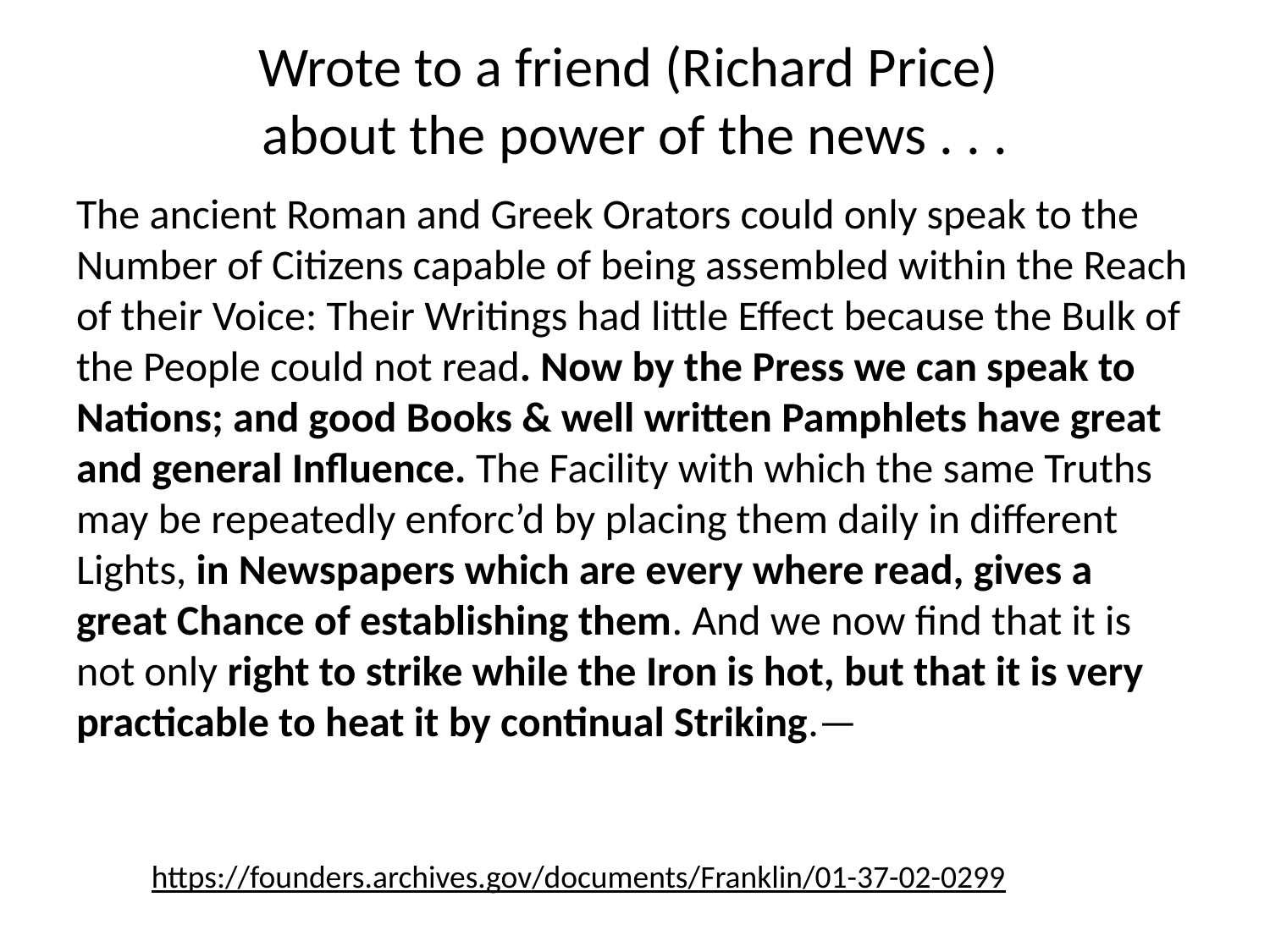

# Wrote to a friend (Richard Price) about the power of the news . . .
The ancient Roman and Greek Orators could only speak to the Number of Citizens capable of being assembled within the Reach of their Voice: Their Writings had little Effect because the Bulk of the People could not read. Now by the Press we can speak to Nations; and good Books & well written Pamphlets have great and general Influence. The Facility with which the same Truths may be repeatedly enforc’d by placing them daily in different Lights, in Newspapers which are every where read, gives a great Chance of establishing them. And we now find that it is not only right to strike while the Iron is hot, but that it is very practicable to heat it by continual Striking.—
https://founders.archives.gov/documents/Franklin/01-37-02-0299